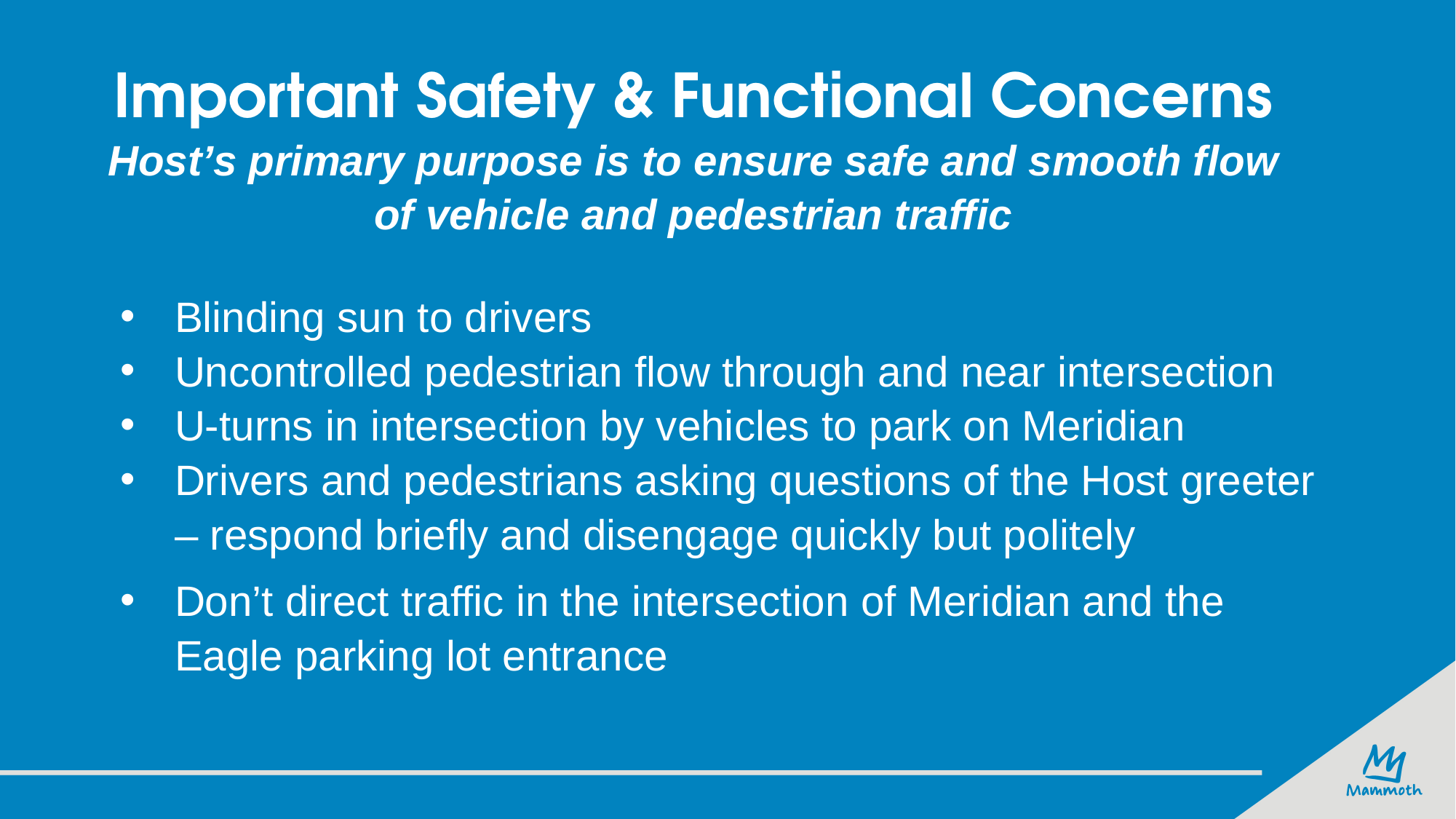

# Important Safety & Functional Concerns Host’s primary purpose is to ensure safe and smooth flow of vehicle and pedestrian traffic
Blinding sun to drivers
Uncontrolled pedestrian flow through and near intersection
U-turns in intersection by vehicles to park on Meridian
Drivers and pedestrians asking questions of the Host greeter – respond briefly and disengage quickly but politely
Don’t direct traffic in the intersection of Meridian and the Eagle parking lot entrance